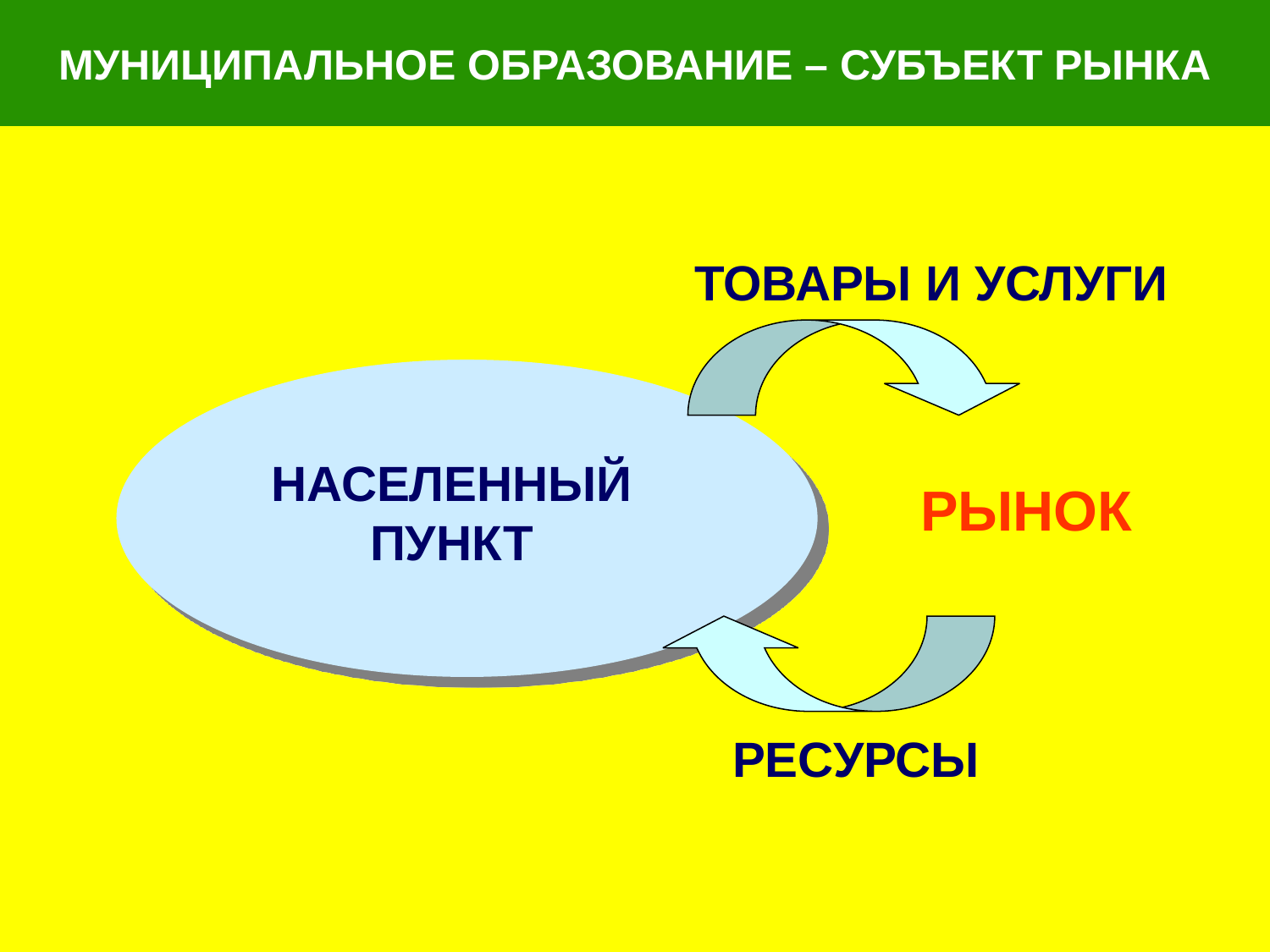

МУНИЦИПАЛЬНОЕ ОБРАЗОВАНИЕ – СУБЪЕКТ РЫНКА
ТОВАРЫ И УСЛУГИ

НАСЕЛЕННЫЙ ПУНКТ
РЫНОК

РЕСУРСЫ